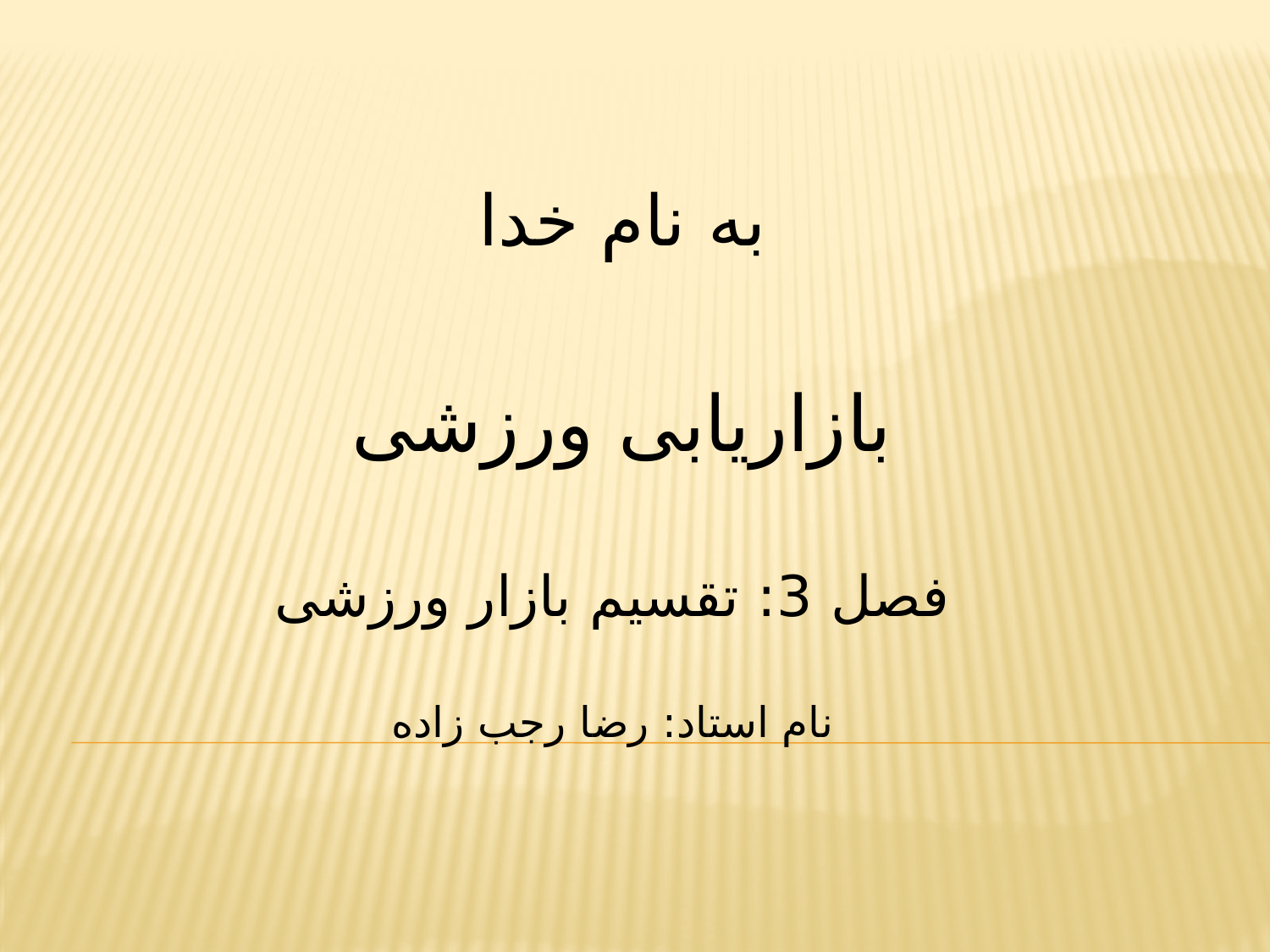

به نام خدا

بازاریابی ورزشی
# فصل 3: تقسیم بازار ورزشی نام استاد: رضا رجب زاده